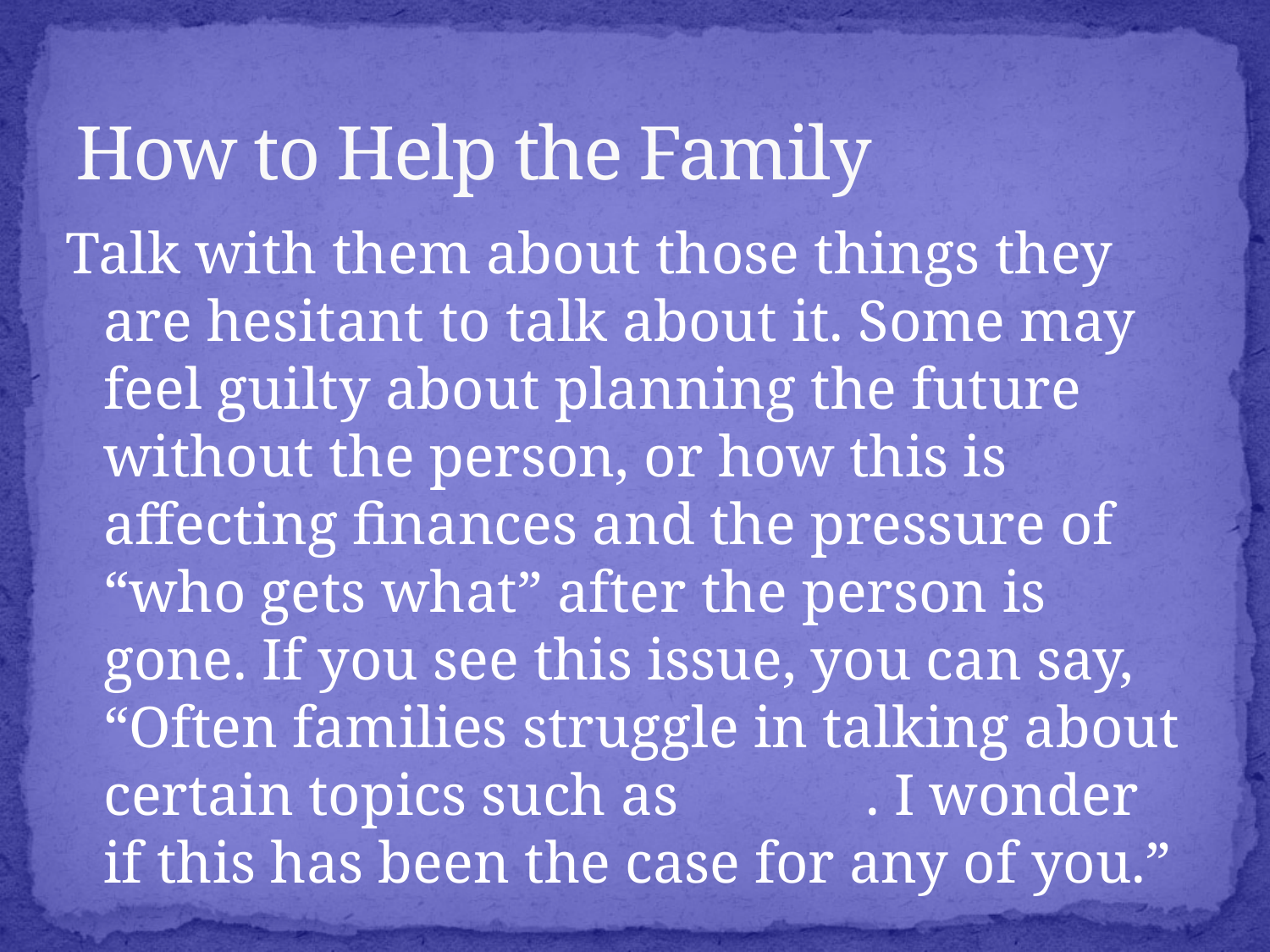

# How to Help the Family
Talk with them about those things they are hesitant to talk about it. Some may feel guilty about planning the future without the person, or how this is affecting finances and the pressure of “who gets what” after the person is gone. If you see this issue, you can say, “Often families struggle in talking about certain topics such as 		. I wonder if this has been the case for any of you.”